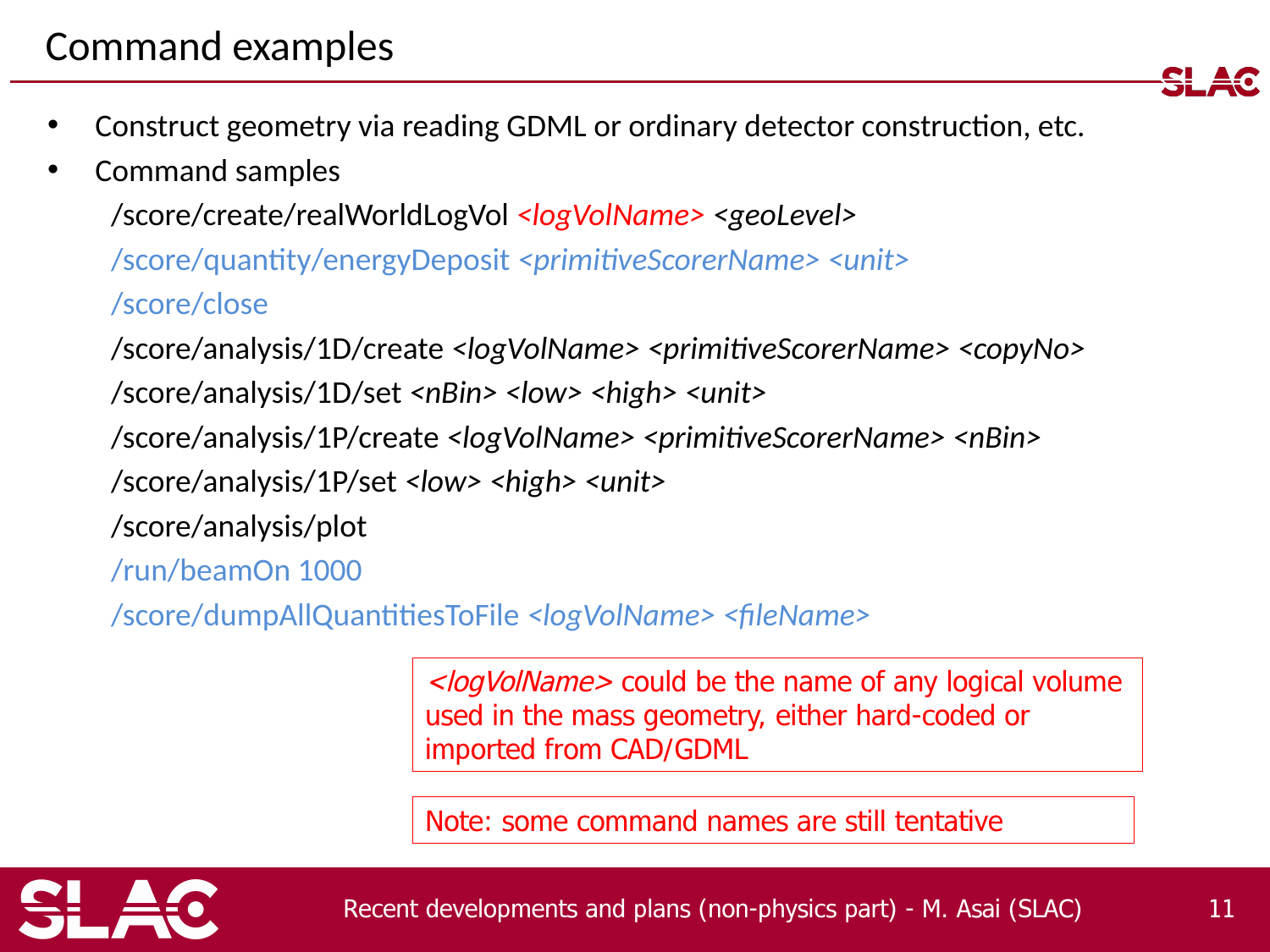

# Command examples
Construct geometry via reading GDML or ordinary detector construction, etc.
Command samples
/score/create/realWorldLogVol <logVolName> <geoLevel>
/score/quantity/energyDeposit <primitiveScorerName> <unit>
/score/close
/score/analysis/1D/create <logVolName> <primitiveScorerName> <copyNo>
/score/analysis/1D/set <nBin> <low> <high> <unit>
/score/analysis/1P/create <logVolName> <primitiveScorerName> <nBin>
/score/analysis/1P/set <low> <high> <unit>
/score/analysis/plot
/run/beamOn 1000
/score/dumpAllQuantitiesToFile <logVolName> <fileName>
<logVolName> could be the name of any logical volume used in the mass geometry, either hard-coded or imported from CAD/GDML
Note: some command names are still tentative
Recent developments and plans (non-physics part) - M. Asai (SLAC)
11